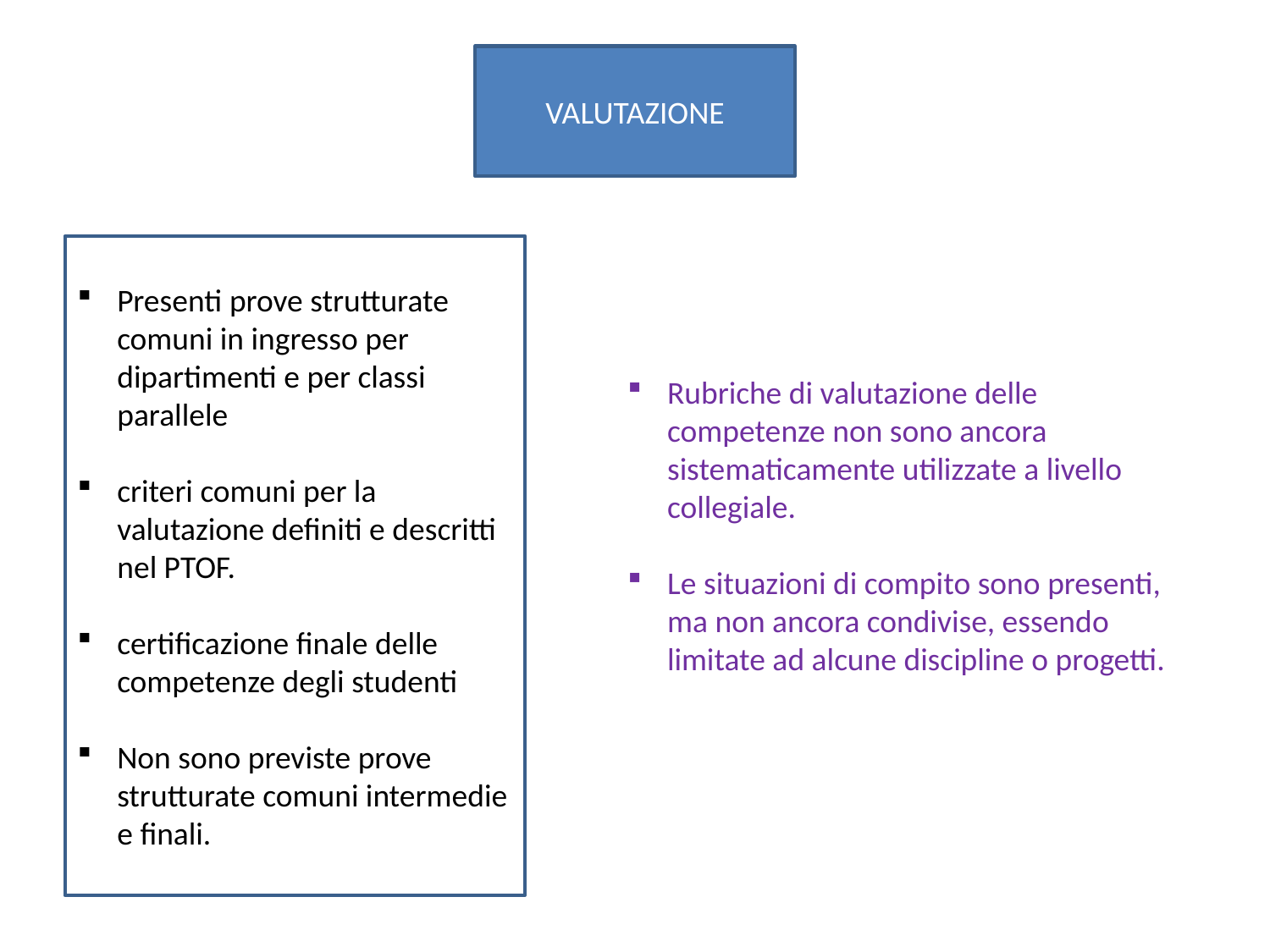

VALUTAZIONE
Presenti prove strutturate comuni in ingresso per dipartimenti e per classi parallele

criteri comuni per la valutazione definiti e descritti nel PTOF.

certificazione finale delle competenze degli studenti

Non sono previste prove strutturate comuni intermedie e finali.
Rubriche di valutazione delle competenze non sono ancora sistematicamente utilizzate a livello collegiale.

Le situazioni di compito sono presenti, ma non ancora condivise, essendo limitate ad alcune discipline o progetti.